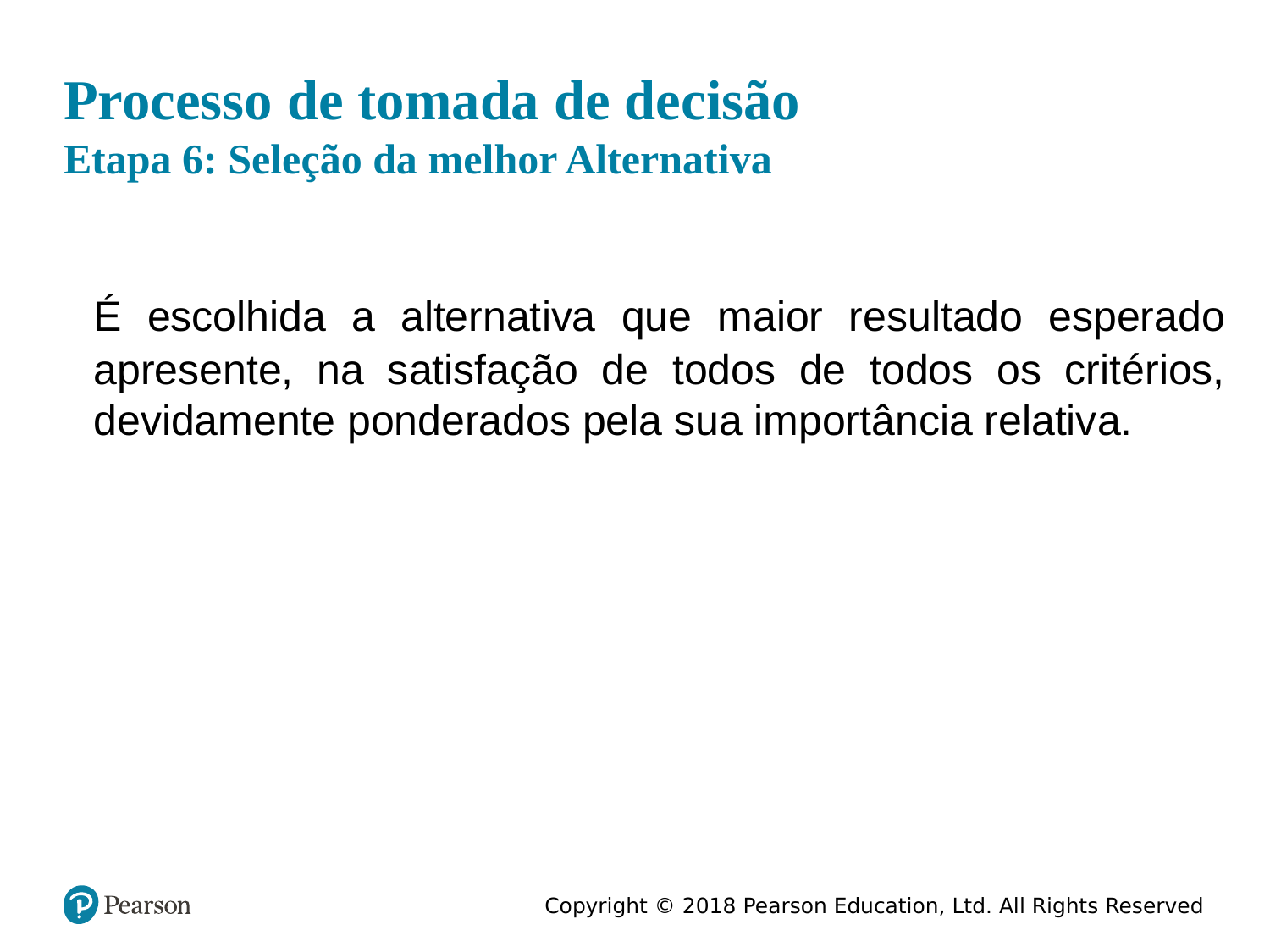

# Processo de tomada de decisão Etapa 6: Seleção da melhor Alternativa

	É escolhida a alternativa que maior resultado esperado apresente, na satisfação de todos de todos os critérios, devidamente ponderados pela sua importância relativa.